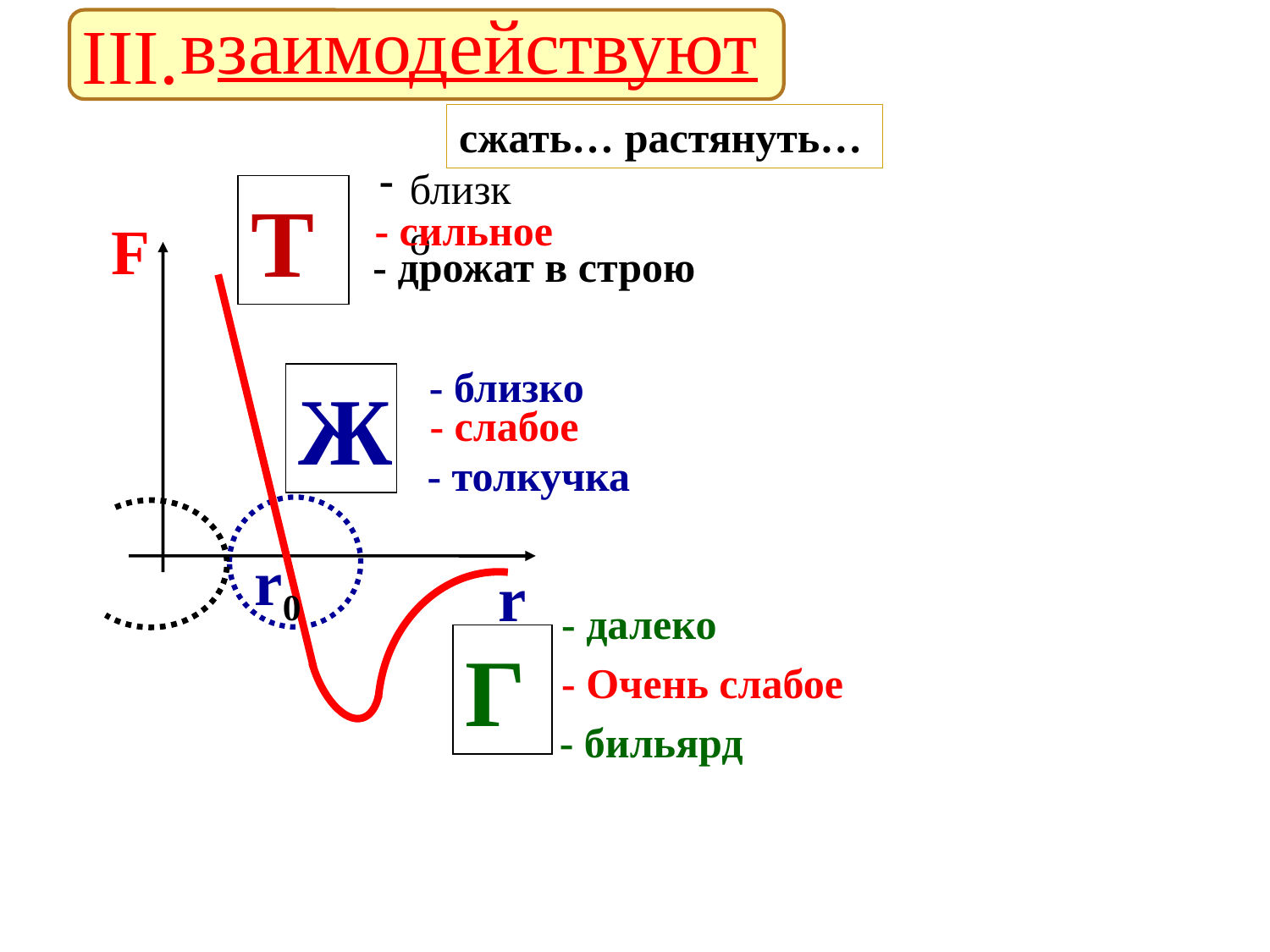

взаимодействуют
III.

сжать… растянуть…
близко
Т
- сильное
F
- дрожат в строю

- близко
Ж
- слабое
- толкучка

r0
r
- далеко
Г
- Очень слабое
- бильярд